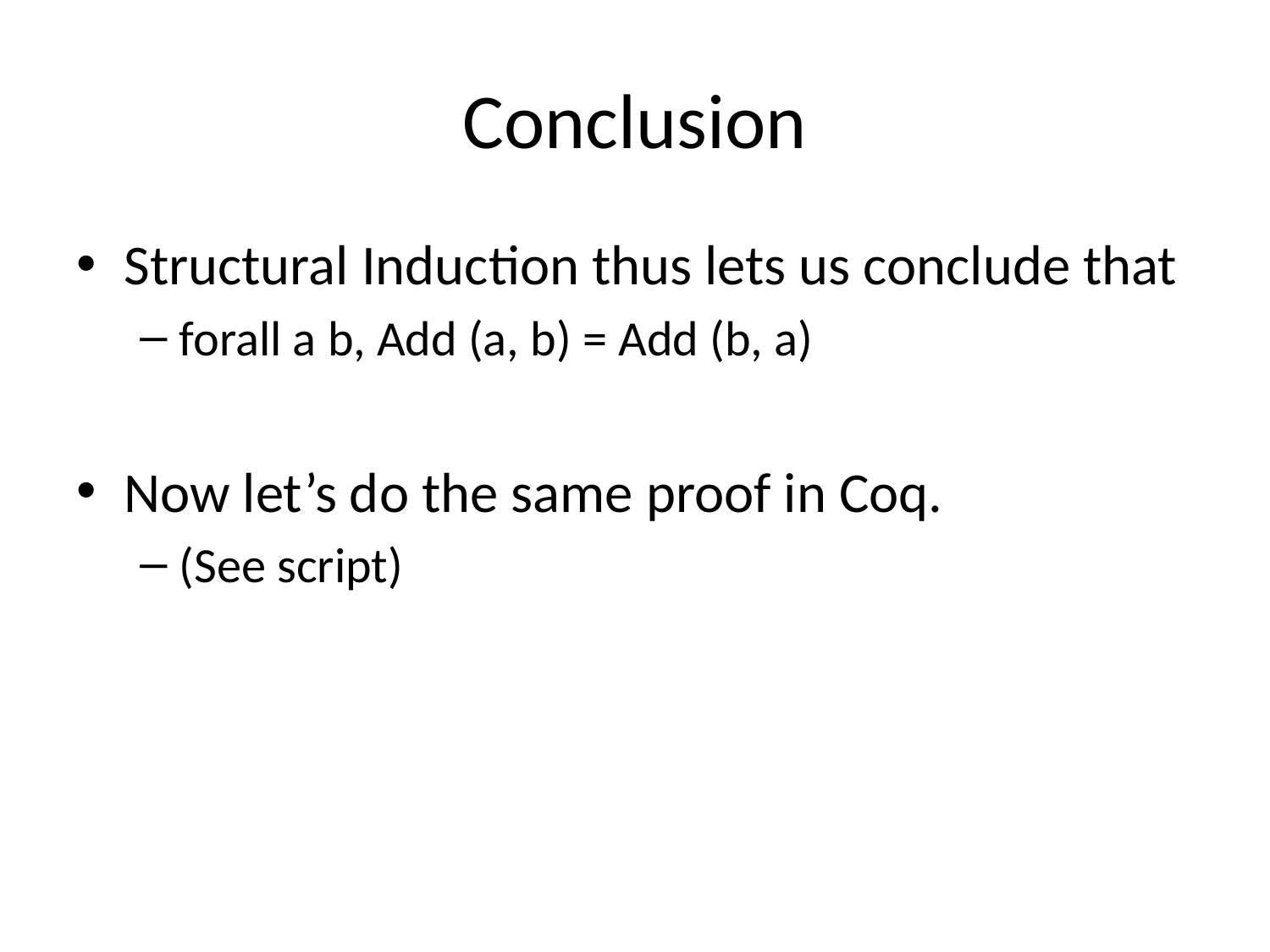

# Conclusion
Structural Induction thus lets us conclude that
forall a b, Add (a, b) = Add (b, a)

Now let’s do the same proof in Coq.
(See script)